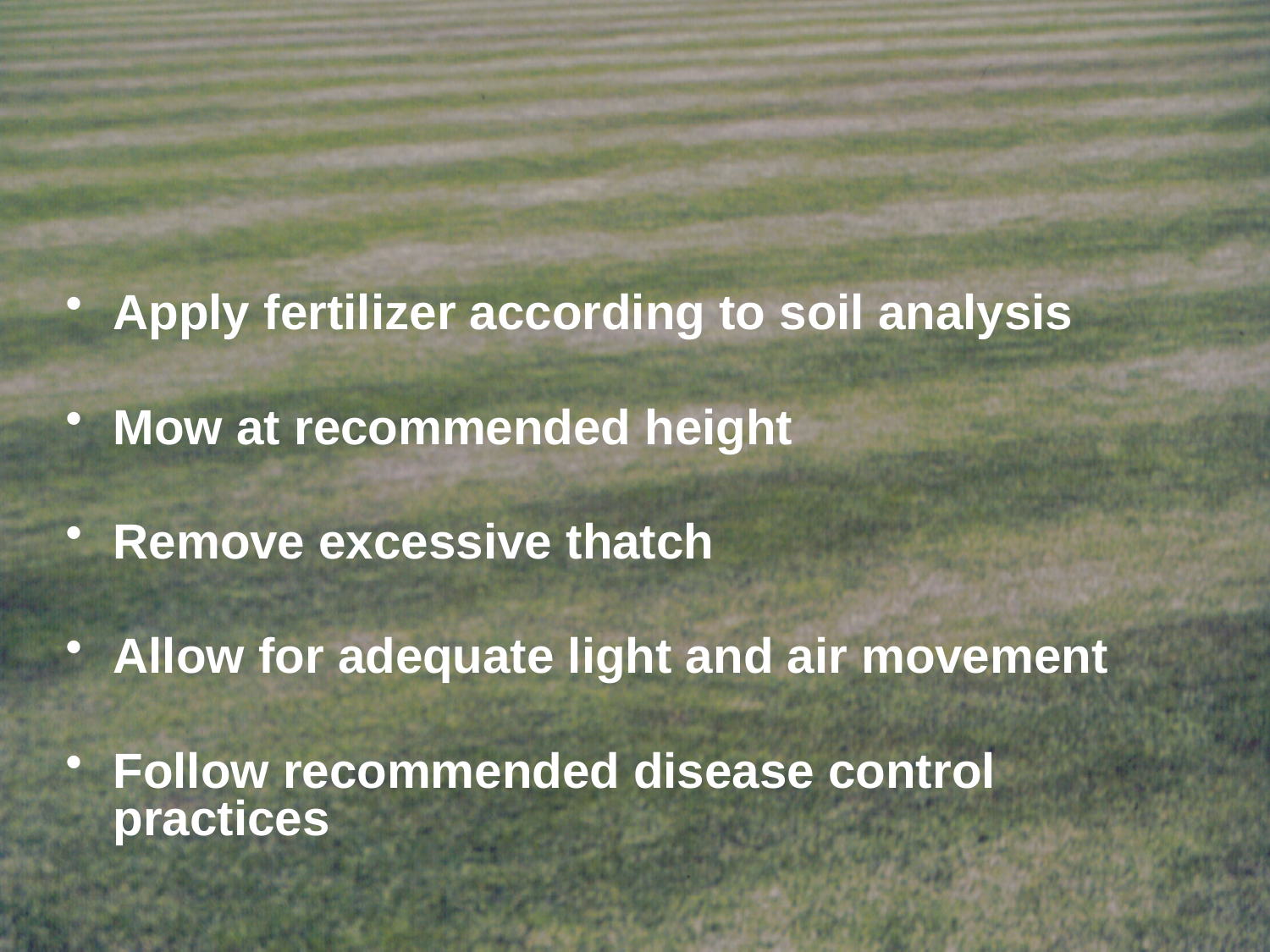

#
Apply fertilizer according to soil analysis

Mow at recommended height

Remove excessive thatch

Allow for adequate light and air movement

Follow recommended disease control practices